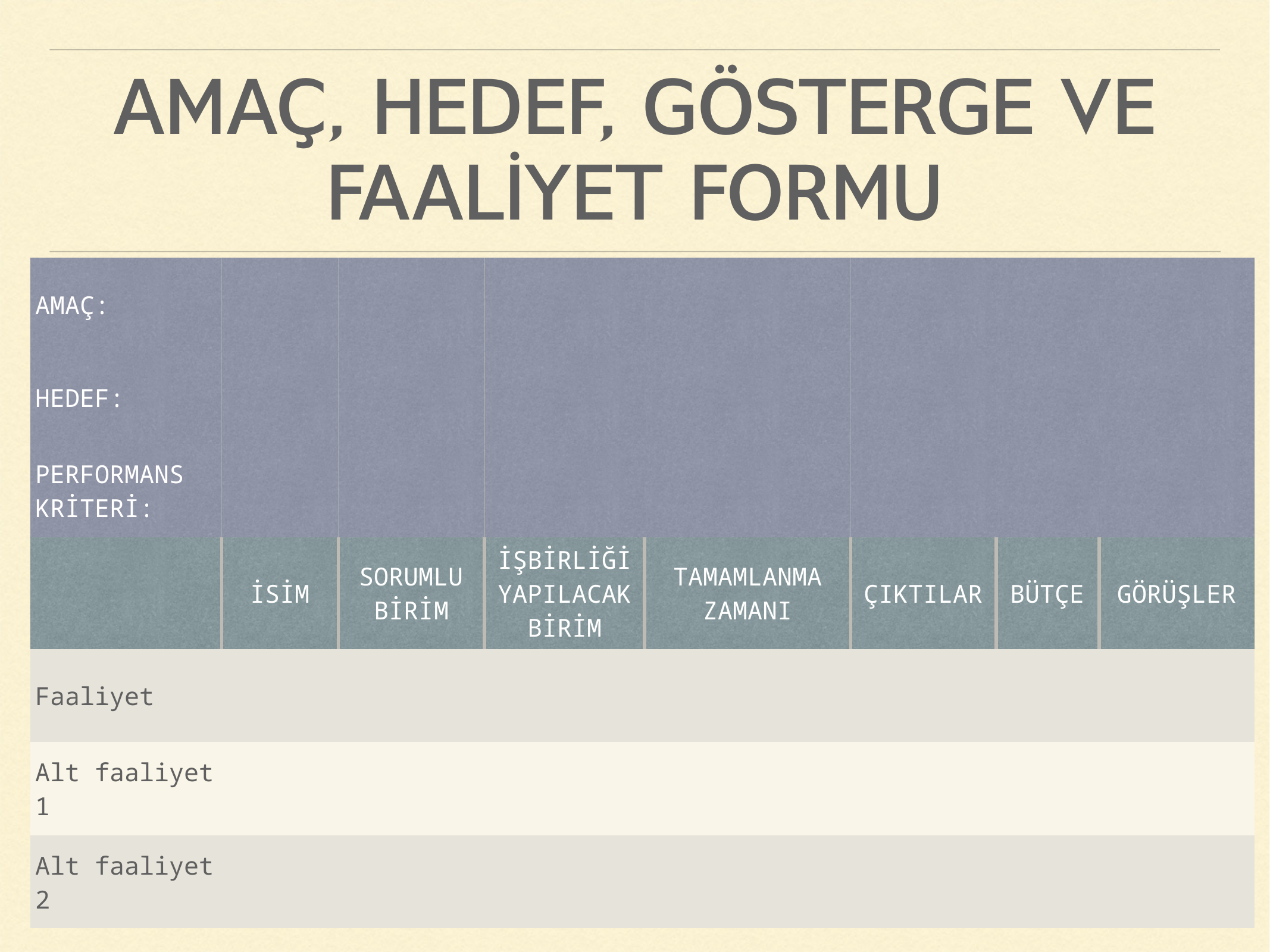

# AMAÇ, HEDEF, GÖSTERGE VE FAALİYET FORMU
| AMAÇ: |  |  |  |  |  |  |  |
| --- | --- | --- | --- | --- | --- | --- | --- |
| HEDEF: |  |  |  |  |  |  |  |
| PERFORMANS KRİTERİ: |  |  |  |  |  |  |  |
|  | İSİM | SORUMLU BİRİM | İŞBİRLİĞİ YAPILACAK BİRİM | TAMAMLANMA ZAMANI | ÇIKTILAR | BÜTÇE | GÖRÜŞLER |
| Faaliyet |  |  |  |  |  |  |  |
| Alt faaliyet 1 |  |  |  |  |  |  |  |
| Alt faaliyet 2 |  |  |  |  |  |  |  |